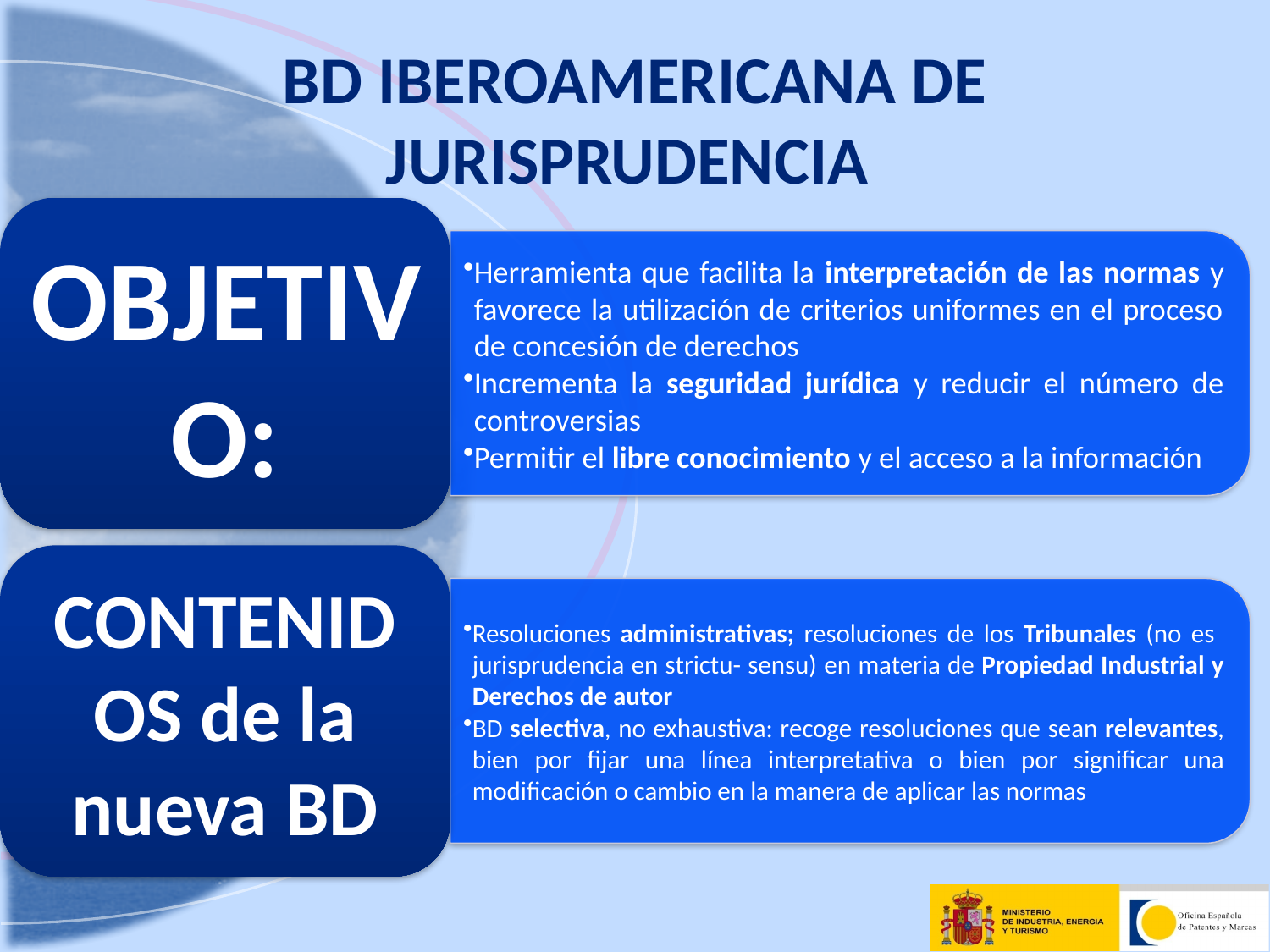

# BD IBEROAMERICANA DE JURISPRUDENCIA
OBJETIVO:
Herramienta que facilita la interpretación de las normas y favorece la utilización de criterios uniformes en el proceso de concesión de derechos
CONTENIDOS de la nueva BD
Resoluciones administrativas; resoluciones de los Tribunales (no es  jurisprudencia en strictu- sensu) en materia de Propiedad Industrial y Derechos de autor
Incrementa la seguridad jurídica y reducir el número de controversias
Permitir el libre conocimiento y el acceso a la información
BD selectiva, no exhaustiva: recoge resoluciones que sean relevantes, bien por fijar una línea interpretativa o bien por significar una modificación o cambio en la manera de aplicar las normas